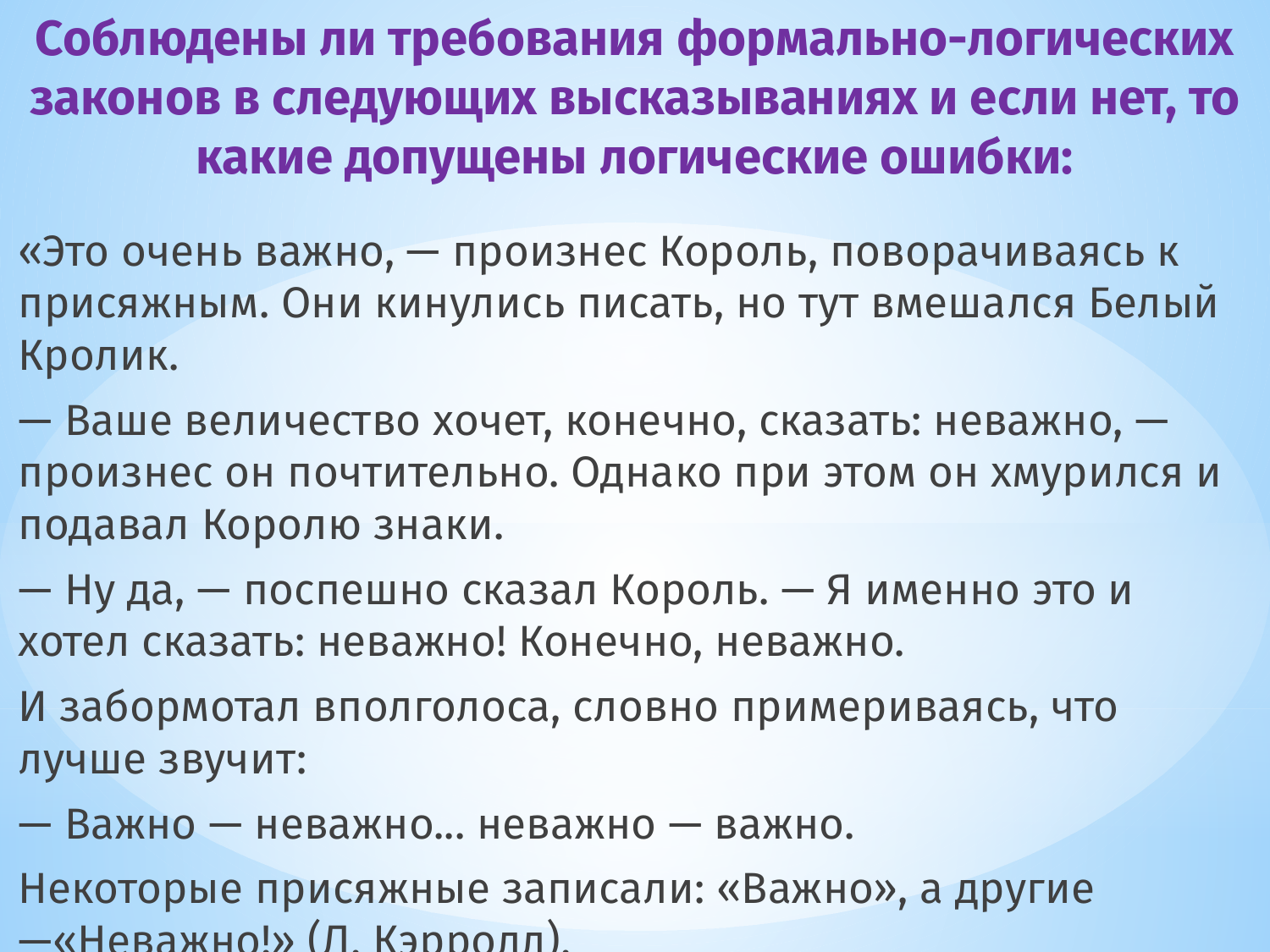

# Соблюдены ли требования формально-логических законов в следующих высказываниях и если нет, то какие допущены логические ошибки:
«Это очень важно, — произнес Король, поворачиваясь к присяжным. Они кинулись писать, но тут вмешался Белый Кролик.
— Ваше величество хочет, конечно, сказать: неважно, — произнес он почтительно. Однако при этом он хмурился и подавал Королю знаки.
— Ну да, — поспешно сказал Король. — Я именно это и хотел сказать: неважно! Конечно, неважно.
И забормотал вполголоса, словно примериваясь, что лучше звучит:
— Важно — неважно... неважно — важно.
Некоторые присяжные записали: «Важно», а другие —«Неважно!» (Л. Кэрролл).